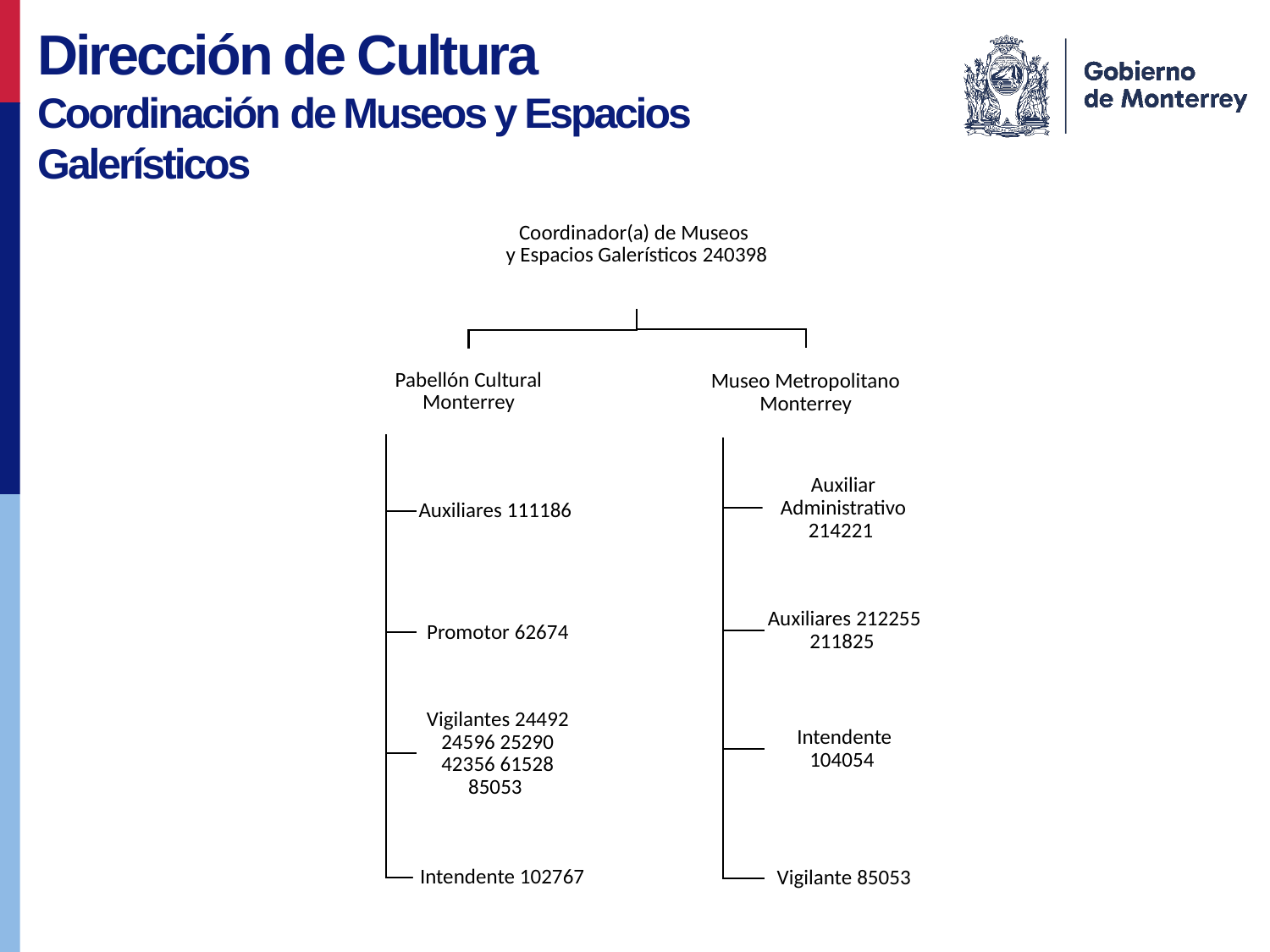

Dirección de Cultura
Coordinación de Museos y Espacios Galerísticos
Coordinador(a) de Museos
y Espacios Galerísticos 240398
Pabellón Cultural Monterrey
Auxiliares 111186
Promotor 62674
Vigilantes 24492 24596 25290 42356 61528 85053
Intendente 102767
Museo Metropolitano Monterrey
Auxiliar Administrativo 214221
Auxiliares 212255 211825
Intendente 104054
Vigilante 85053